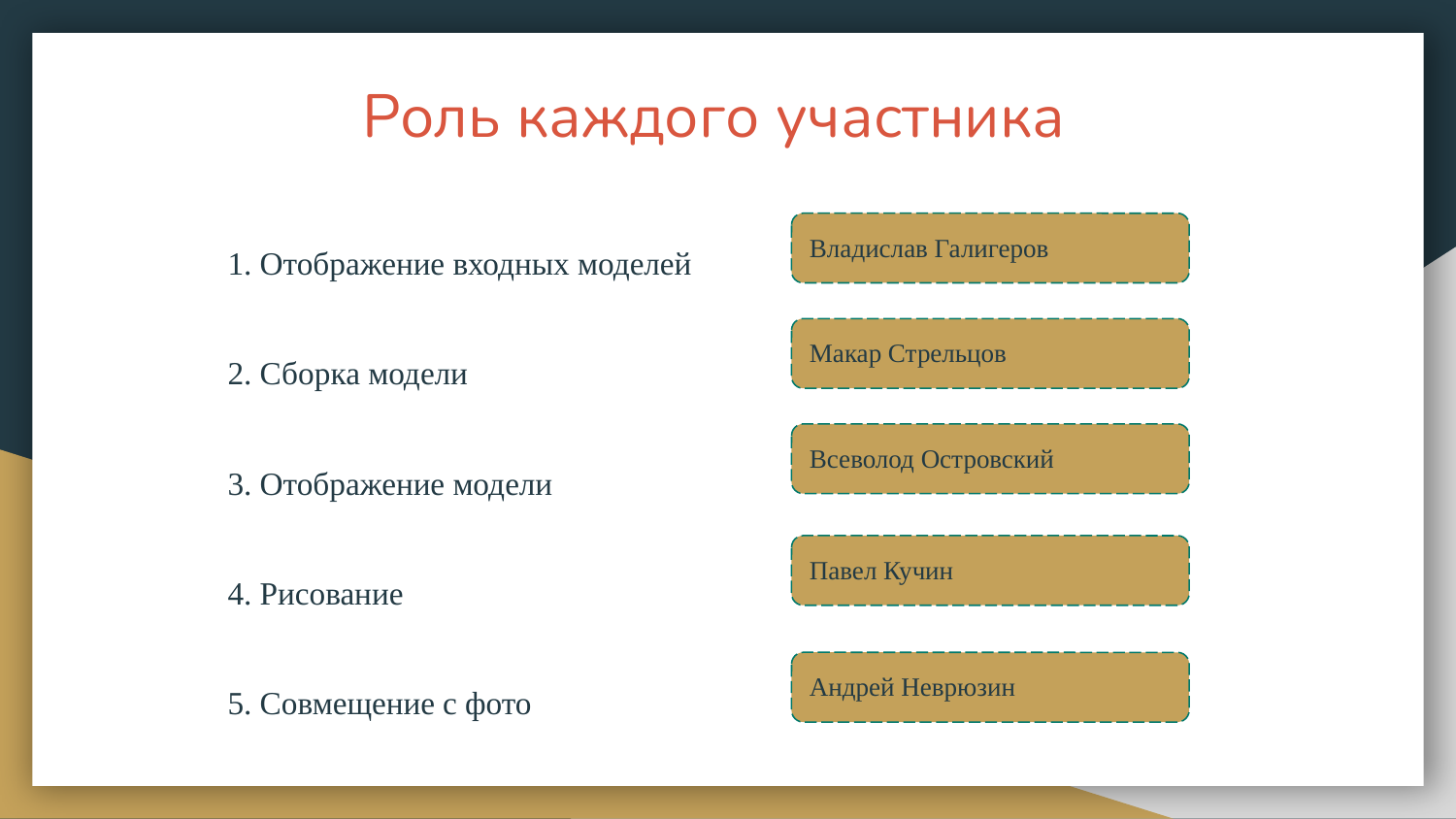

# Роль каждого участника
 1. Отображение входных моделей
 2. Сборка модели
 3. Отображение модели
 4. Рисование
 5. Совмещение с фото
Владислав Галигеров
Макар Стрельцов
Всеволод Островский
Павел Кучин
Андрей Неврюзин